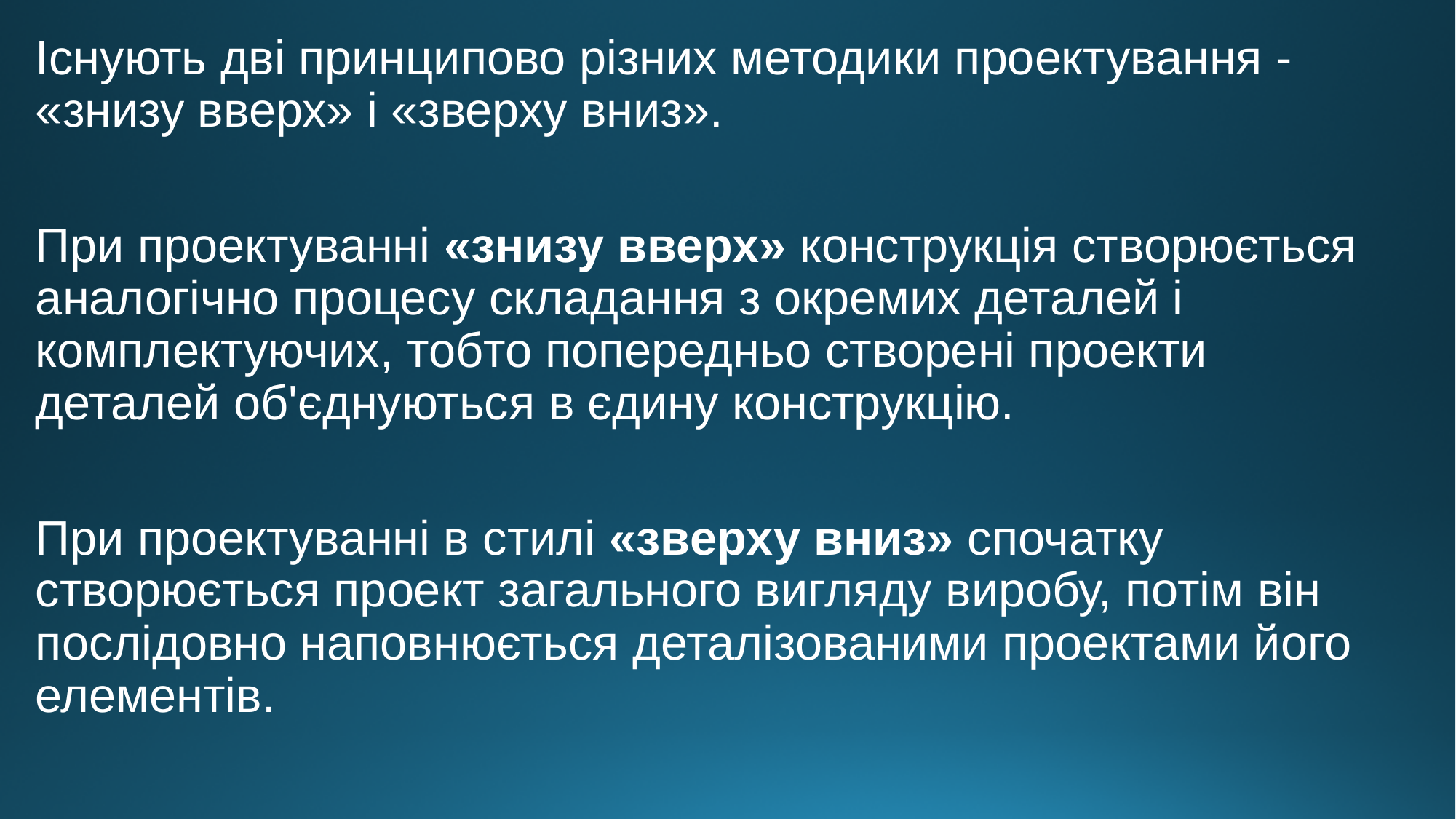

Існують дві принципово різних методики проектування - «знизу вверх» і «зверху вниз».

При проектуванні «знизу вверх» конструкція створюється аналогічно процесу складання з окремих деталей і комплектуючих, тобто попередньо створені проекти деталей об'єднуються в єдину конструкцію.

При проектуванні в стилі «зверху вниз» спочатку створюється проект загального вигляду виробу, потім він послідовно наповнюється деталізованими проектами його елементів.